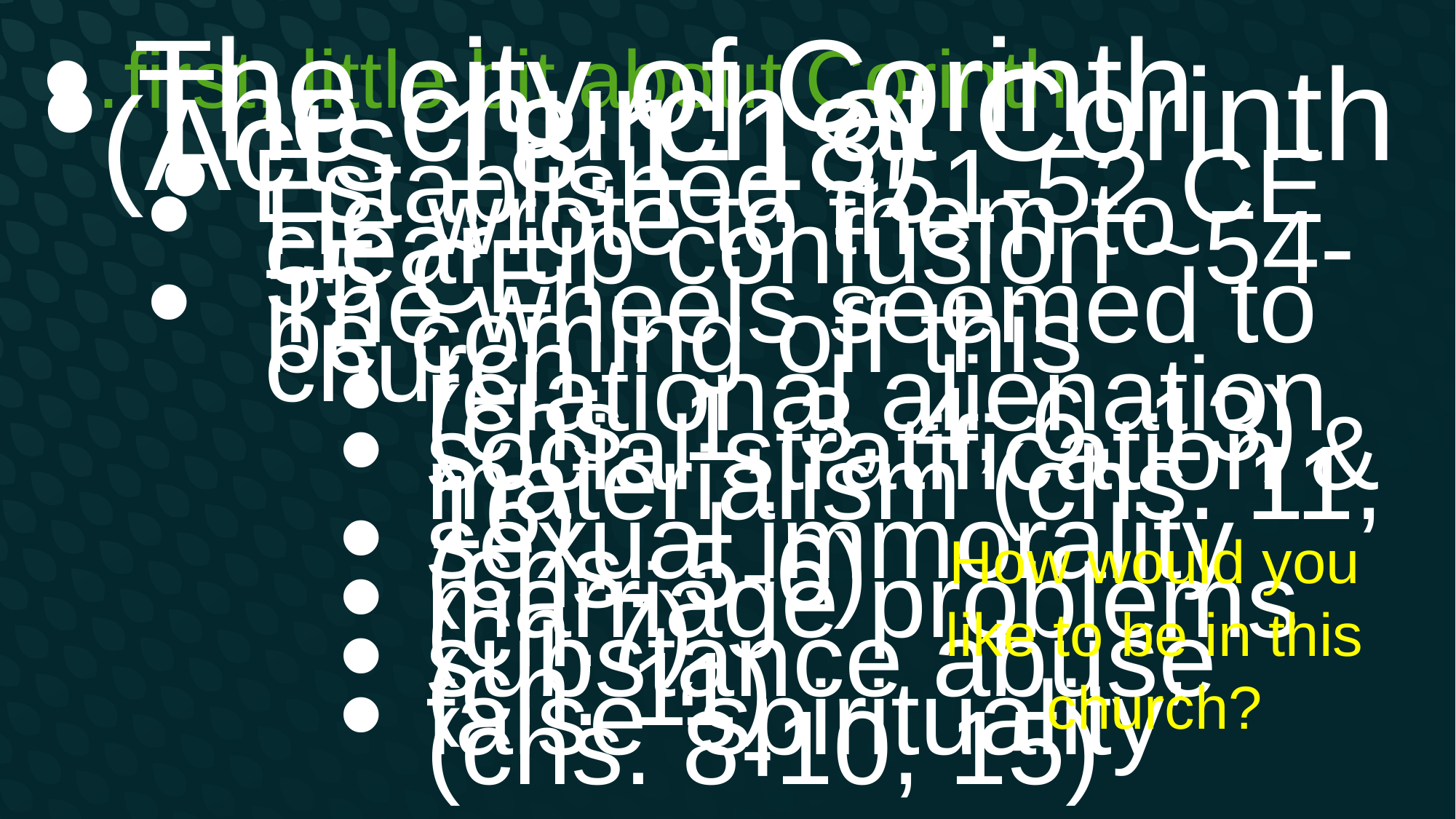

# …first, little bit about Corinth
 The city of Corinth
 The church at Corinth (Acts 18:1-18)
 Established ~51-52 CE
He wrote to them to clear up confusion ~54-55 CE
The wheels seemed to be coming off this church.
relational alienation (chs. 1, 3, 4, 6, 13)
social stratification & materialism (chs. 11, 16)
sexual immorality   (chs. 5-6)
marriage problems (ch.7)
substance abuse  (ch. 11)
false ‘spirituality’  (chs. 8-10, 15)
How would you like to be in this church?